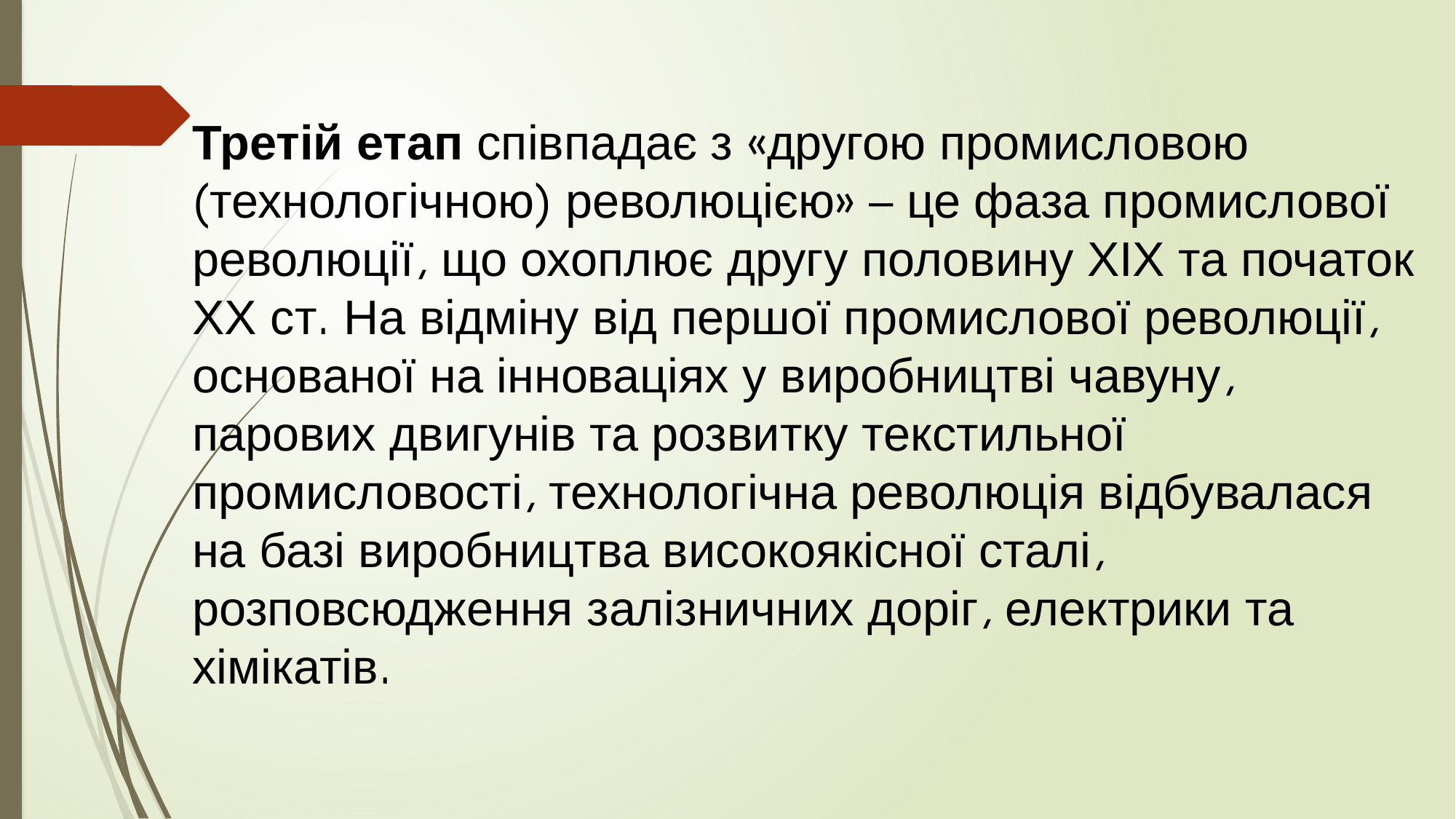

Третій етап співпадає з «другою промисловою (технологічною) революцією» – це фаза промислової революції, що охоплює другу половину ХІХ та початок ХХ ст. На відміну від першої промислової революції, основаної на інноваціях у виробництві чавуну, парових двигунів та розвитку текстильної промисловості, технологічна революція відбувалася на базі виробництва високоякісної сталі, розповсюдження залізничних доріг, електрики та хімікатів.